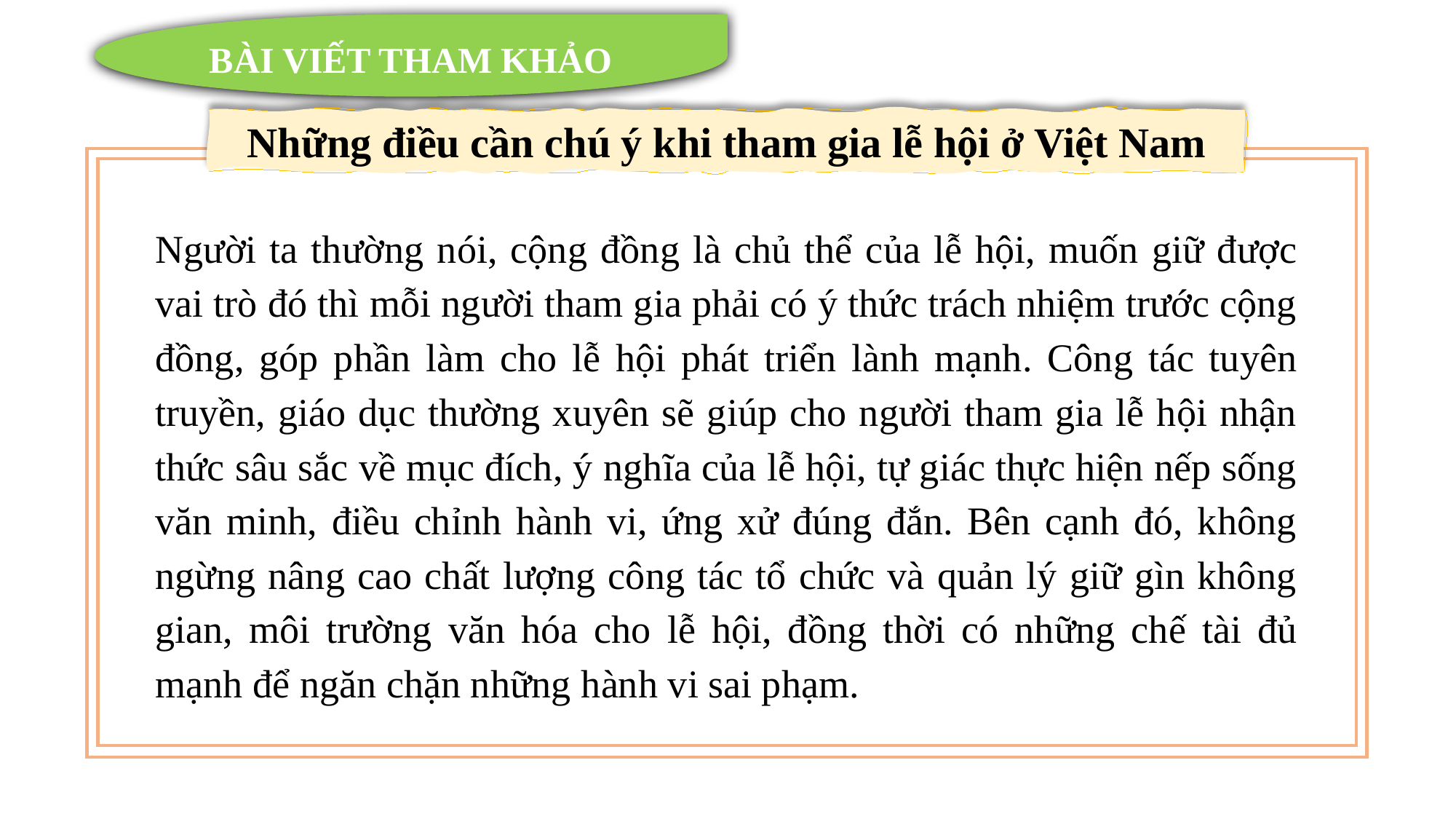

BÀI VIẾT THAM KHẢO
Những điều cần chú ý khi tham gia lễ hội ở Việt Nam

Người ta thường nói, cộng đồng là chủ thể của lễ hội, muốn giữ được vai trò đó thì mỗi người tham gia phải có ý thức trách nhiệm trước cộng đồng, góp phần làm cho lễ hội phát triển lành mạnh. Công tác tuyên truyền, giáo dục thường xuyên sẽ giúp cho người tham gia lễ hội nhận thức sâu sắc về mục đích, ý nghĩa của lễ hội, tự giác thực hiện nếp sống văn minh, điều chỉnh hành vi, ứng xử đúng đắn. Bên cạnh đó, không ngừng nâng cao chất lượng công tác tổ chức và quản lý giữ gìn không gian, môi trường văn hóa cho lễ hội, đồng thời có những chế tài đủ mạnh để ngăn chặn những hành vi sai phạm.